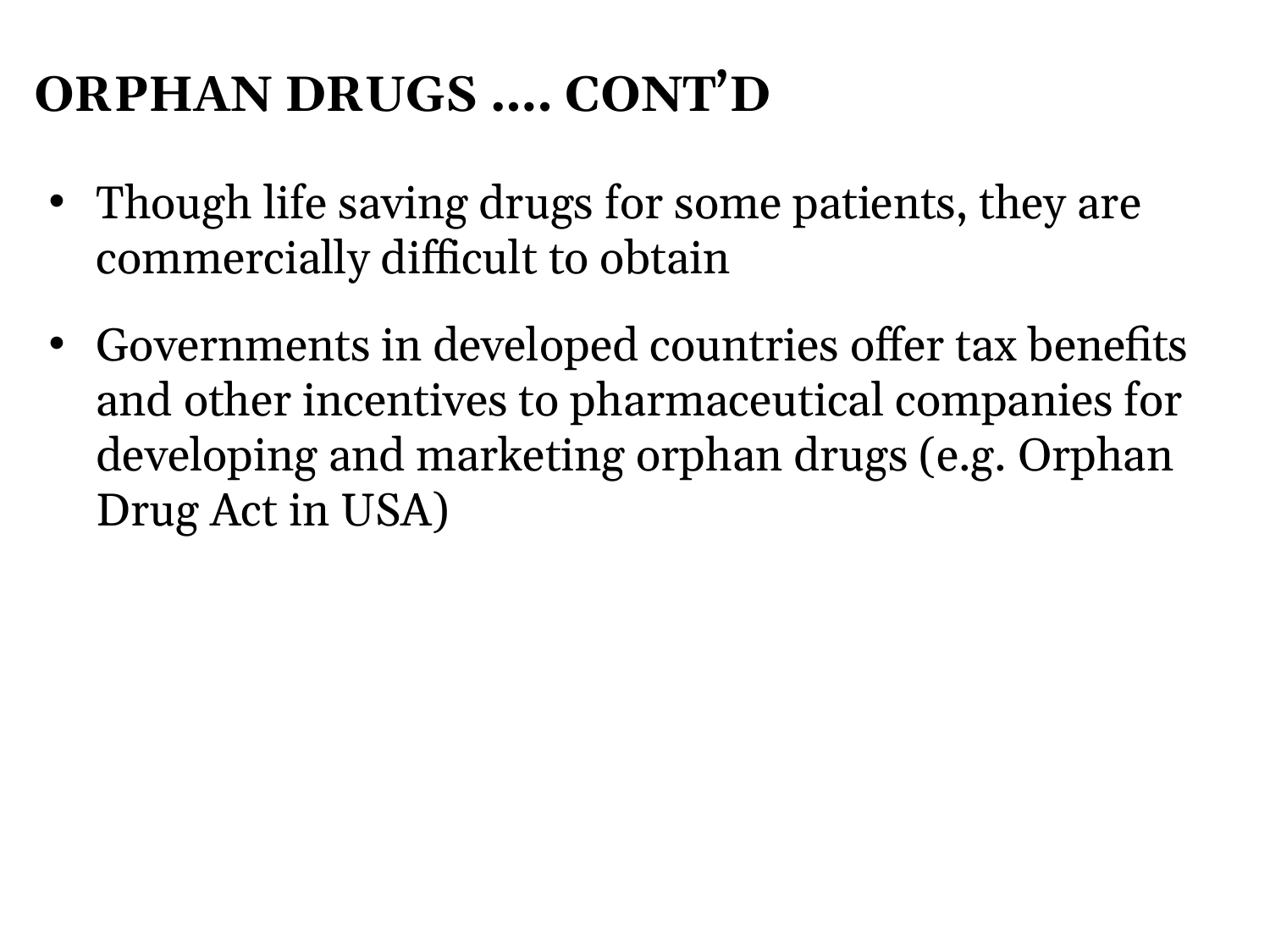

# ORPHAN DRUGS …. CONT’D
Though life saving drugs for some patients, they are commercially difficult to obtain
Governments in developed countries offer tax benefits and other incentives to pharmaceutical companies for developing and marketing orphan drugs (e.g. Orphan Drug Act in USA)